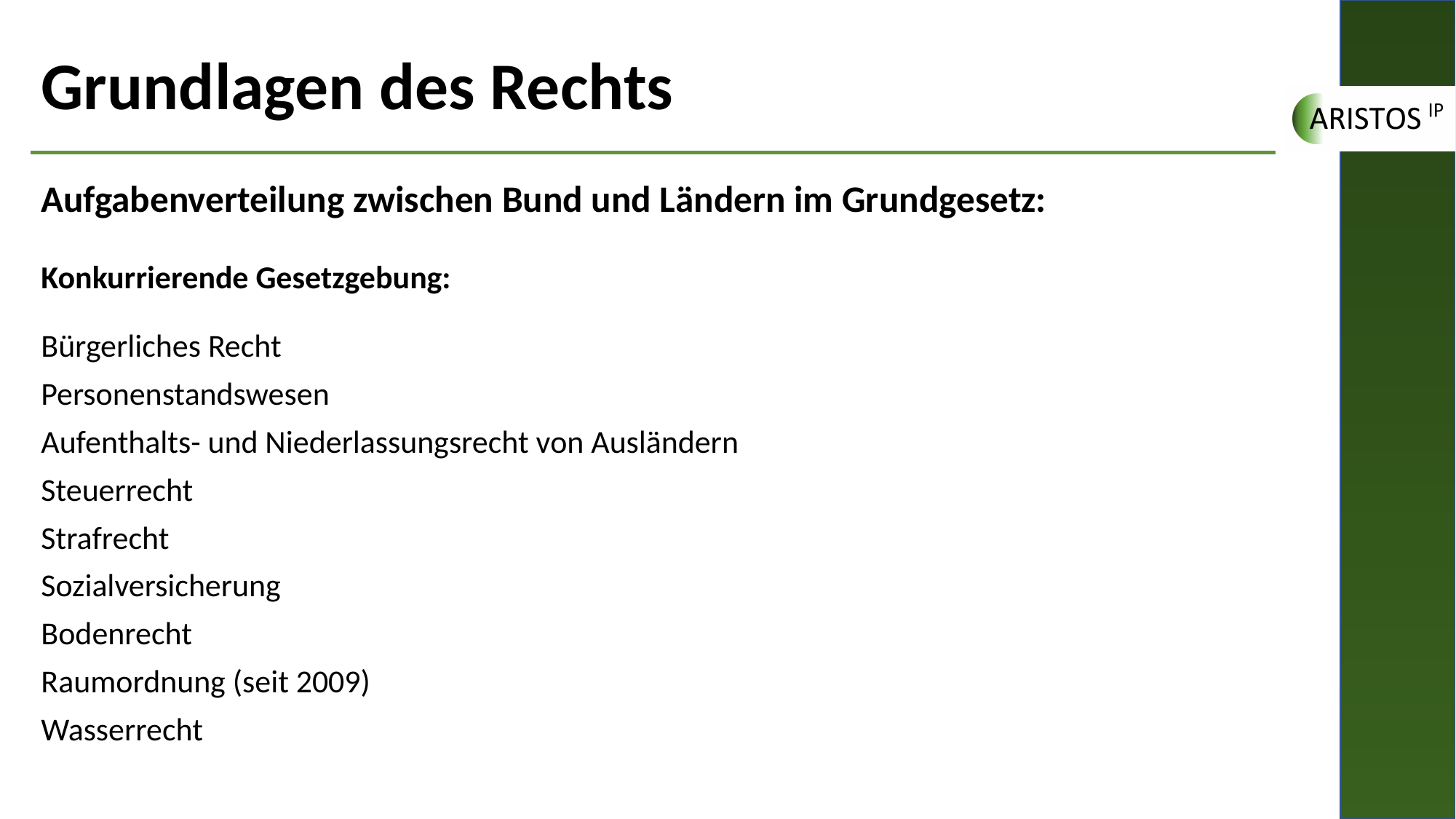

# Grundlagen des Rechts
Aufgabenverteilung zwischen Bund und Ländern im Grundgesetz:
Konkurrierende Gesetzgebung:
Bürgerliches Recht
Personenstandswesen
Aufenthalts- und Niederlassungsrecht von Ausländern
Steuerrecht
Strafrecht
Sozialversicherung
Bodenrecht
Raumordnung (seit 2009)
Wasserrecht